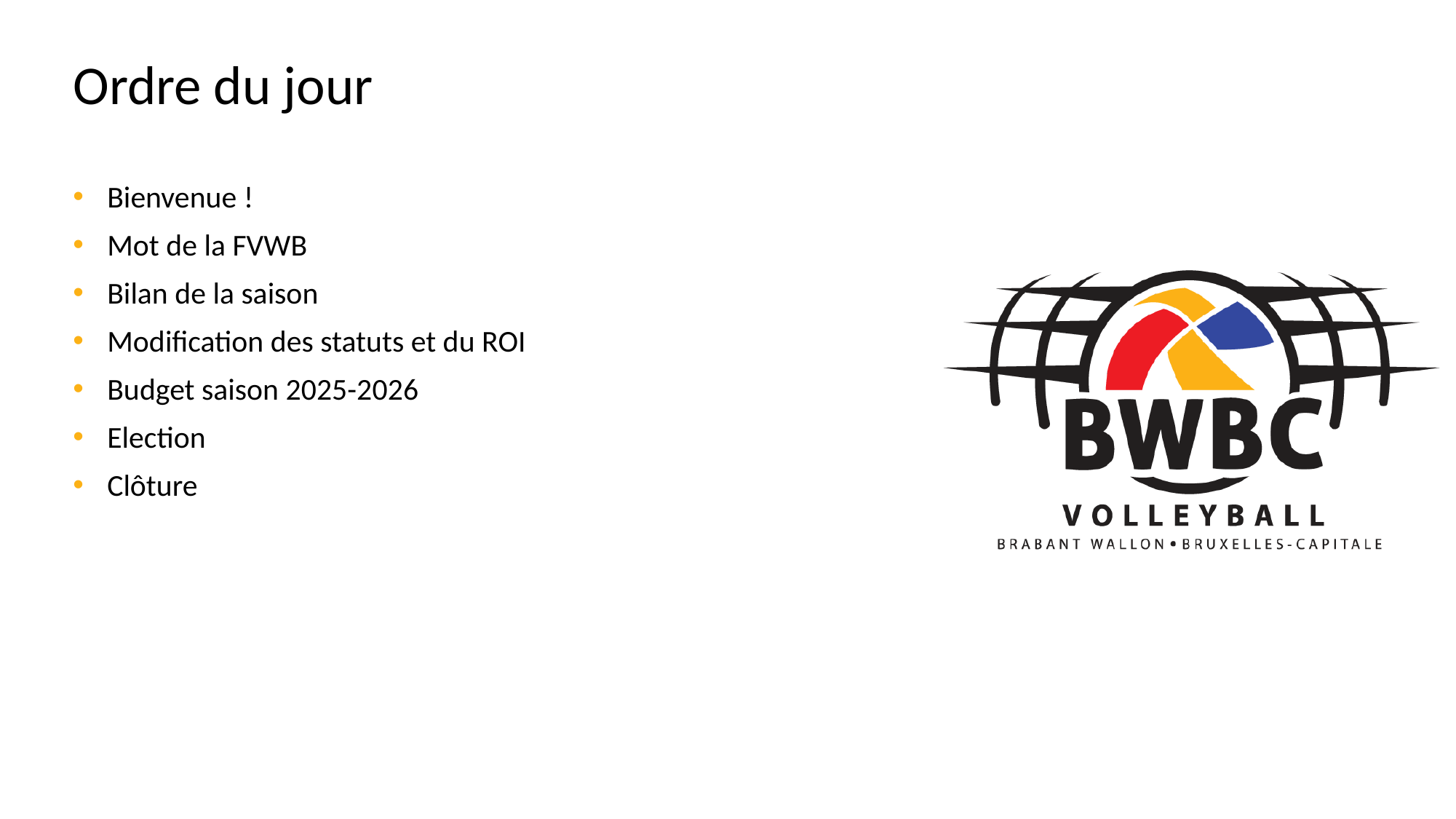

# Ordre du jour
Bienvenue !
Mot de la FVWB
Bilan de la saison
Modification des statuts et du ROI
Budget saison 2025-2026
Election
Clôture